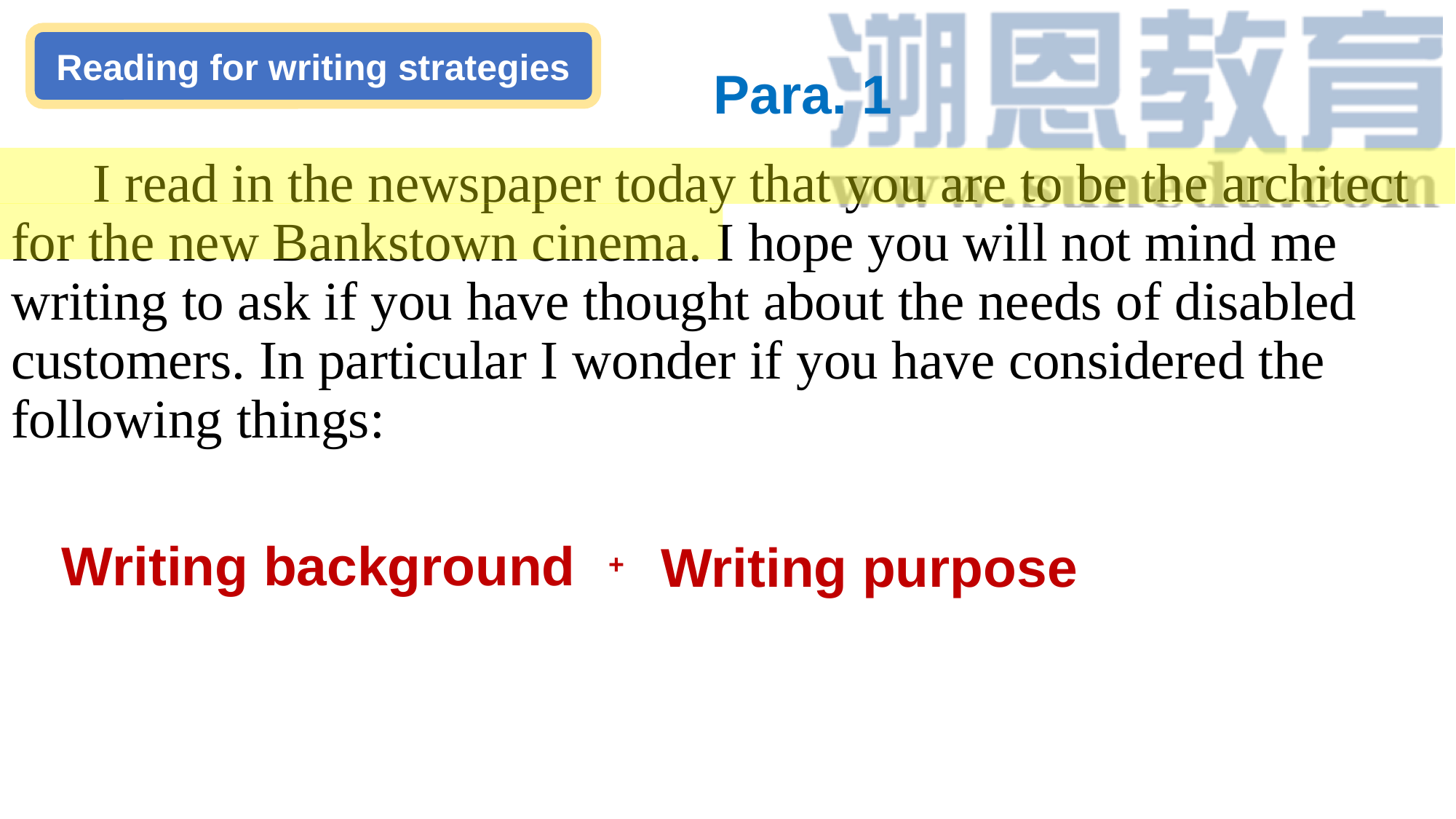

Reading for writing strategies
Para. 1

      I read in the newspaper today that you are to be the architect for the new Bankstown cinema. I hope you will not mind me writing to ask if you have thought about the needs of disabled customers. In particular I wonder if you have considered the following things:

Writing background
Writing purpose
+